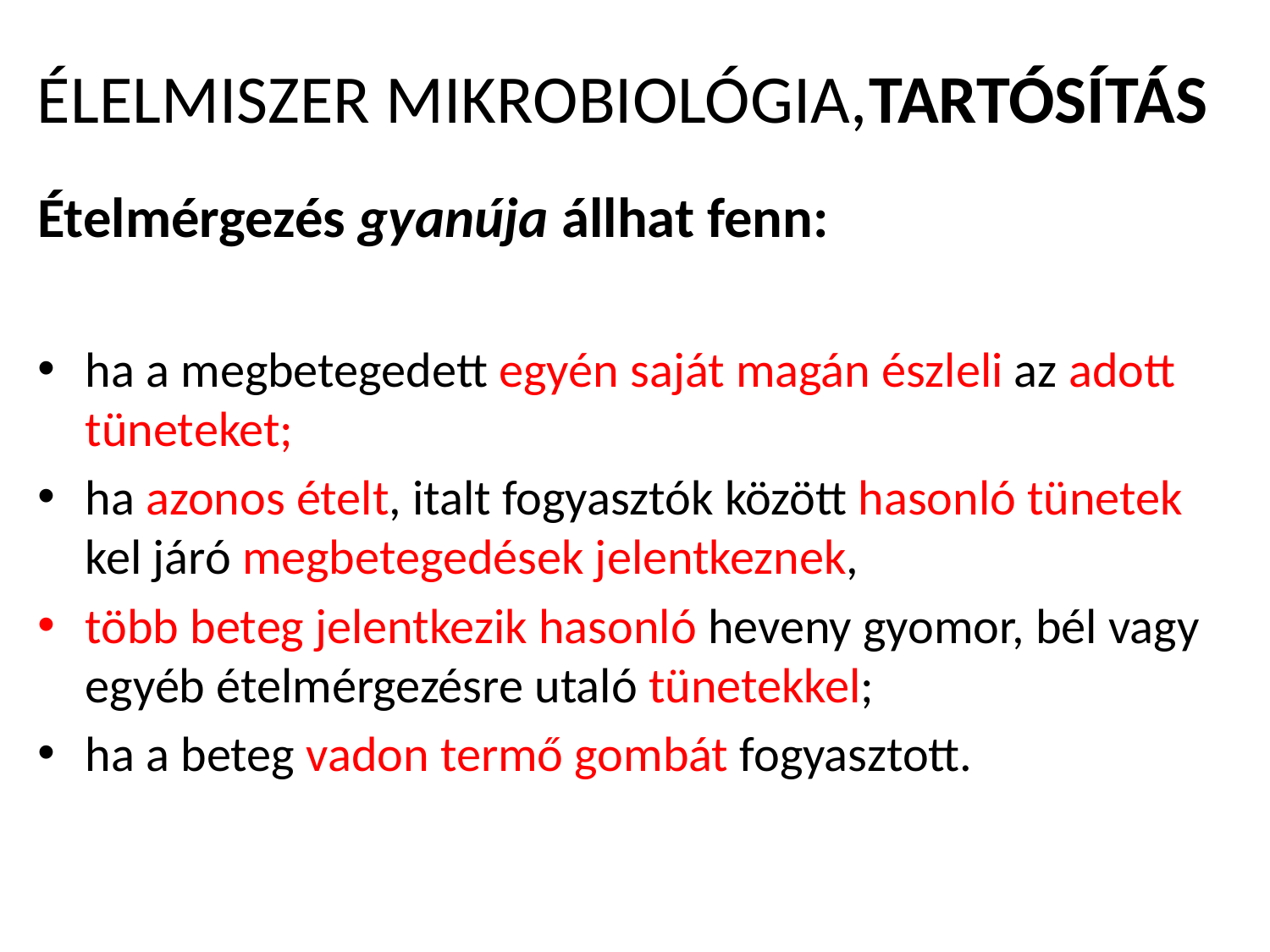

# ÉLELMISZER MIKROBIOLÓGIA,TARTÓSÍTÁS
Ételmérgezés gyanúja állhat fenn:

ha a megbetegedett egyén saját magán észleli az adott tüneteket;
ha azonos ételt, italt fogyasztók között hasonló tünetek kel járó megbetege­dések jelentkeznek,
több beteg jelentkezik hasonló heveny gyomor, bél vagy egyéb ételmérgezés­re utaló tünetekkel;
ha a beteg vadon termő gombát fogyasztott.